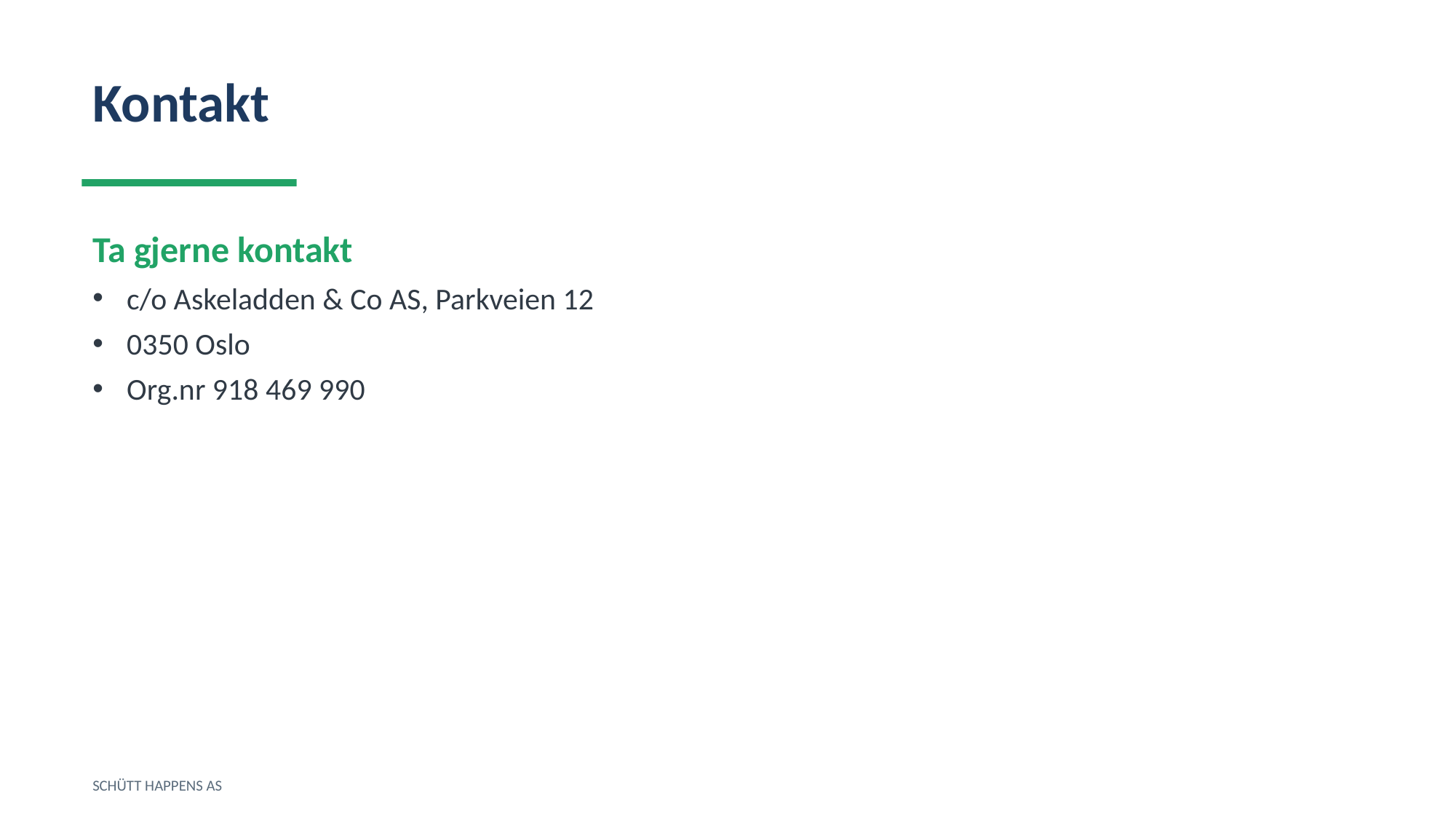

Kontakt

Ta gjerne kontakt
c/o Askeladden & Co AS, Parkveien 12
0350 Oslo
Org.nr 918 469 990
SCHÜTT HAPPENS AS